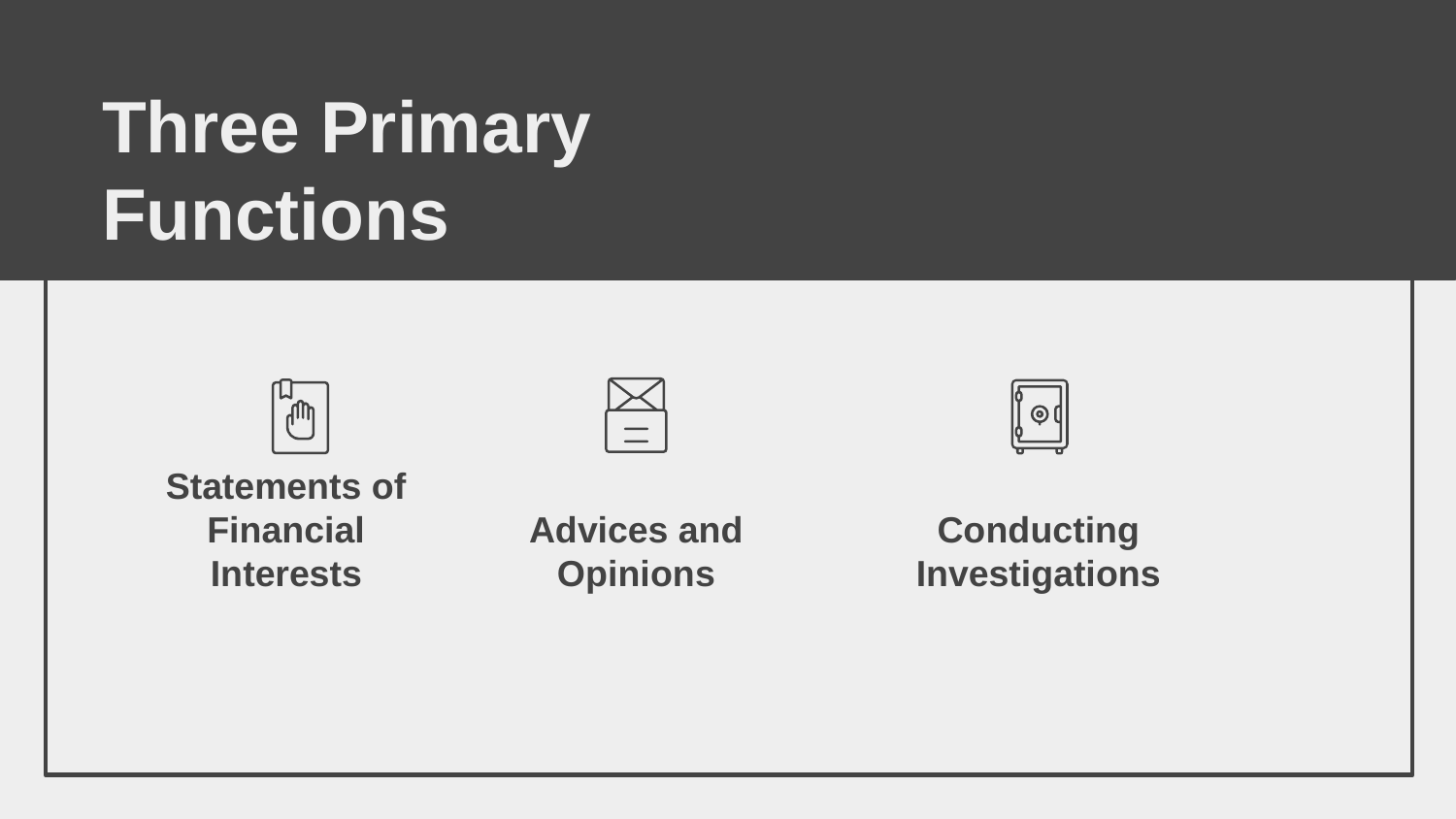

# Three Primary Functions

Statements of Financial Interests
Advices and Opinions
Conducting Investigations